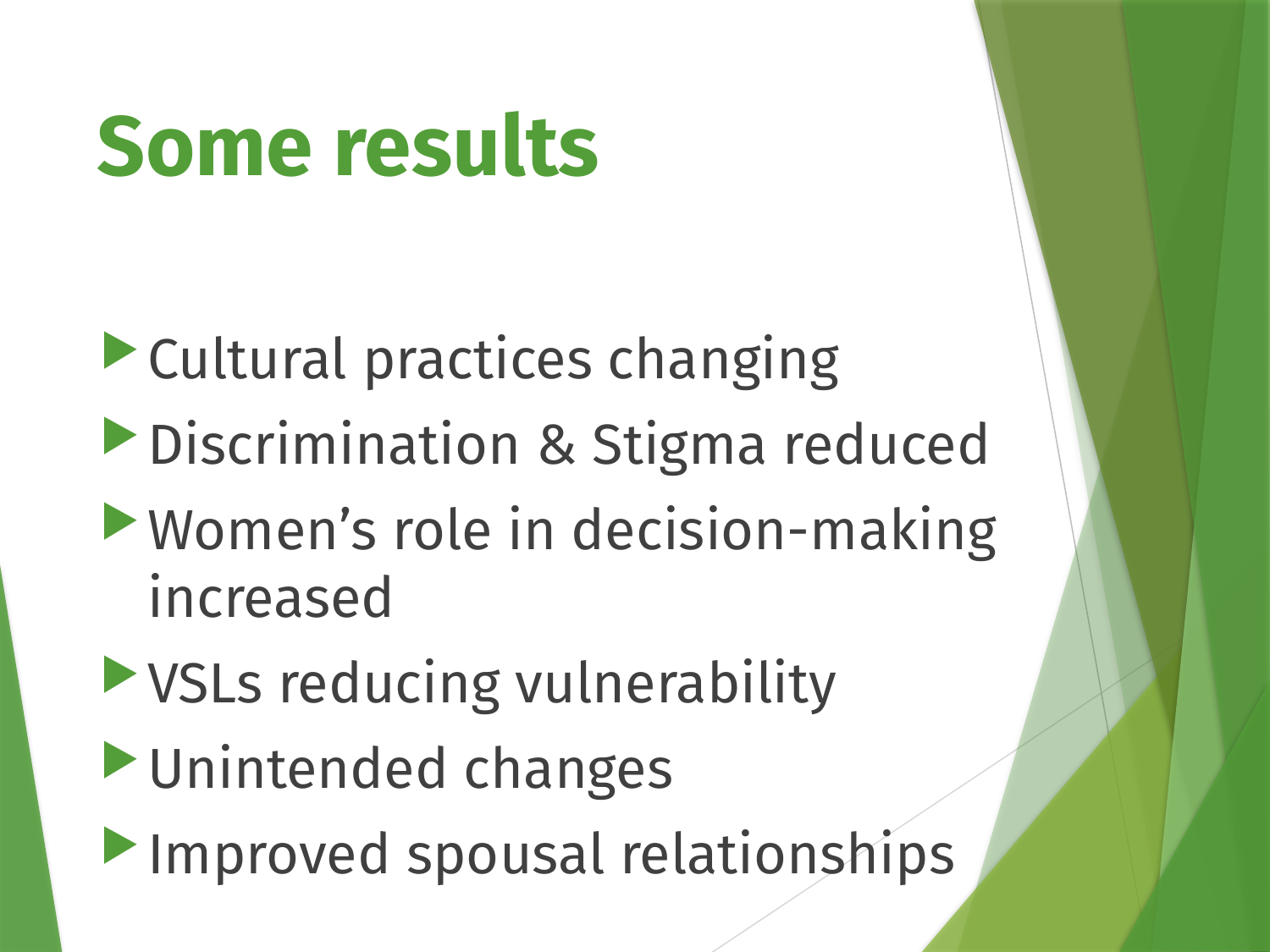

# Some results
Cultural practices changing
Discrimination & Stigma reduced
Women’s role in decision-making increased
VSLs reducing vulnerability
Unintended changes
Improved spousal relationships